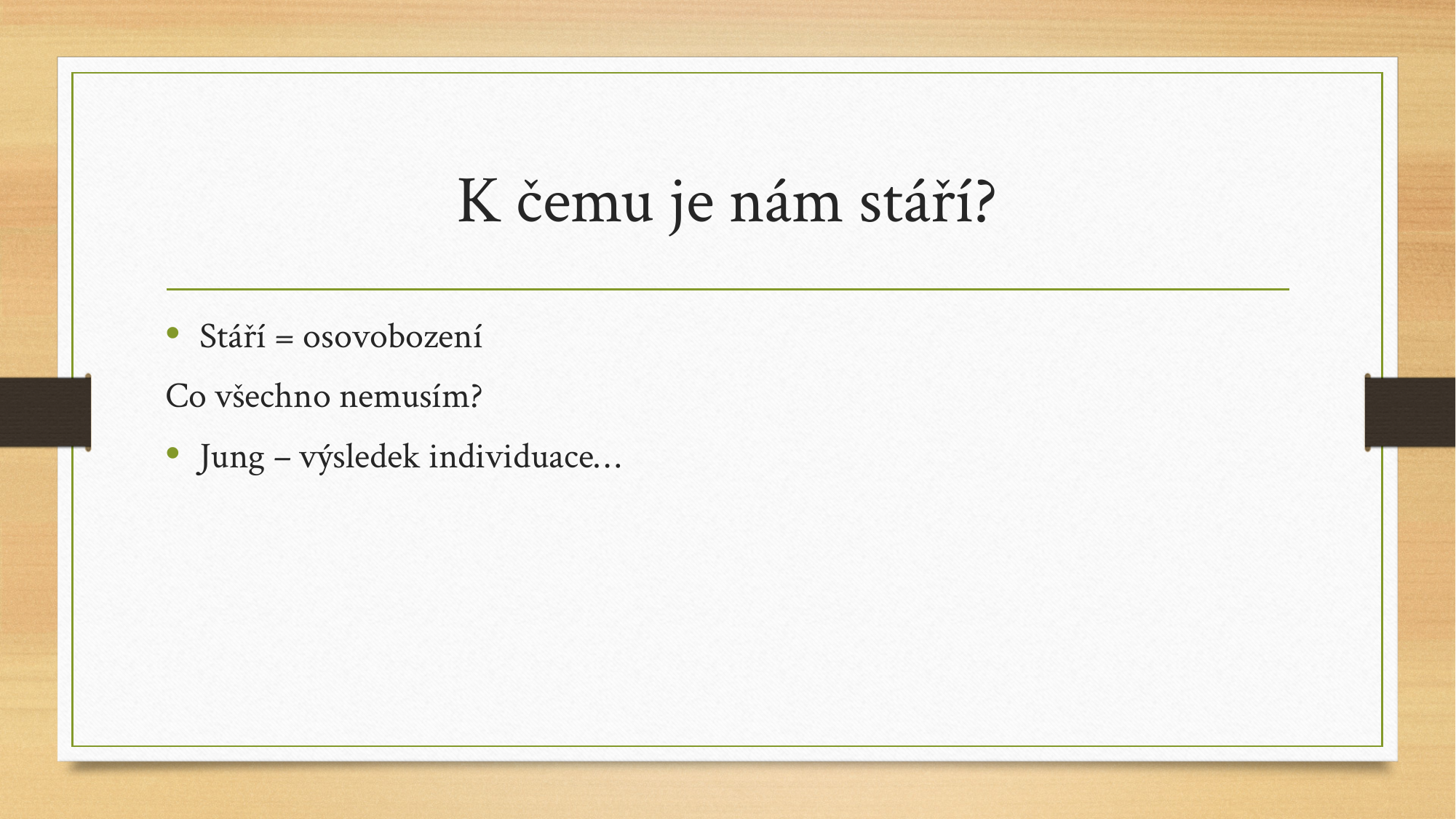

# K čemu je nám stáří?
Stáří = osovobození
Co všechno nemusím?
Jung – výsledek individuace…